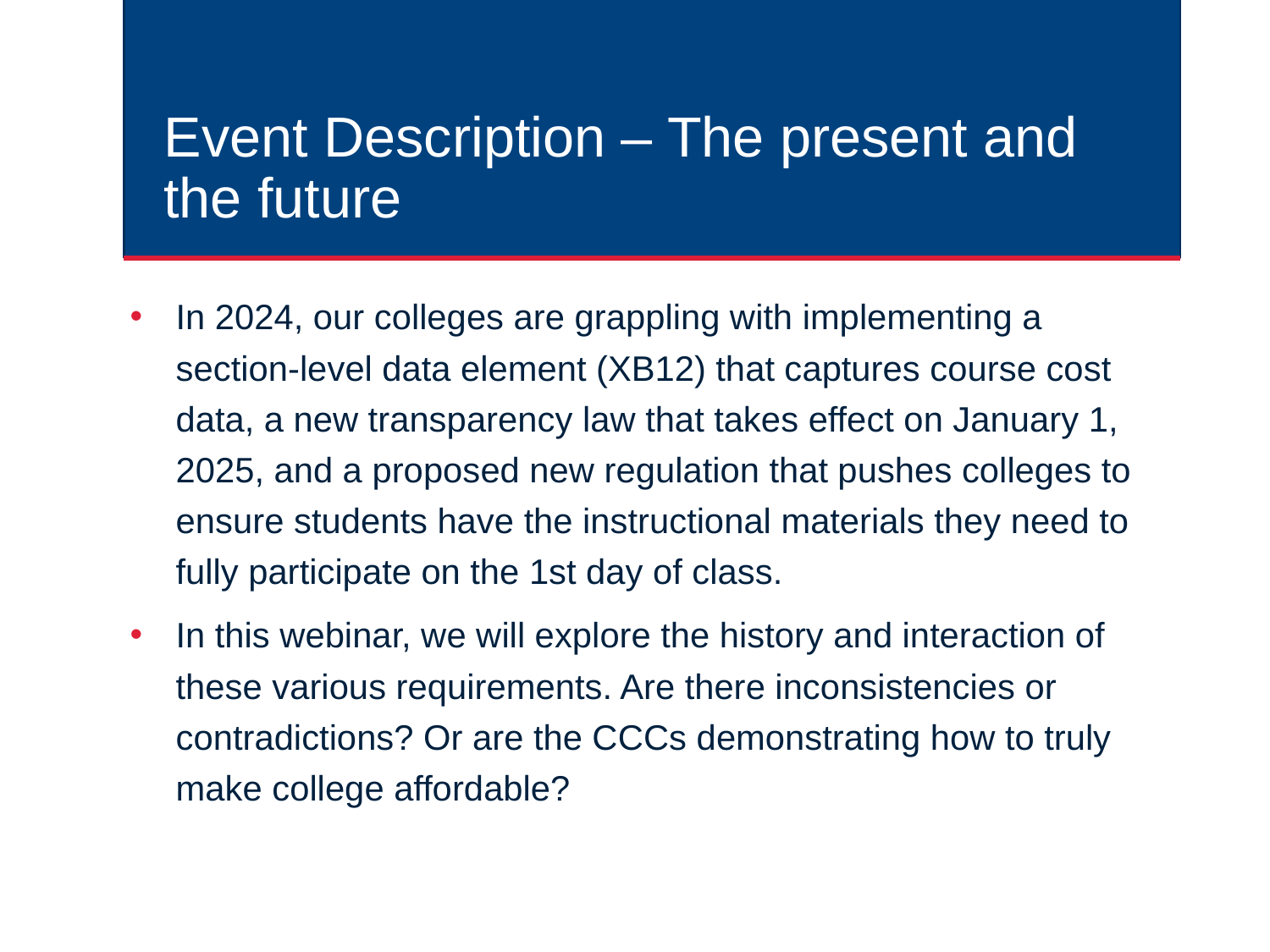

# Event Description – The present and the future
In 2024, our colleges are grappling with implementing a section-level data element (XB12) that captures course cost data, a new transparency law that takes effect on January 1, 2025, and a proposed new regulation that pushes colleges to ensure students have the instructional materials they need to fully participate on the 1st day of class.
In this webinar, we will explore the history and interaction of these various requirements. Are there inconsistencies or contradictions? Or are the CCCs demonstrating how to truly make college affordable?